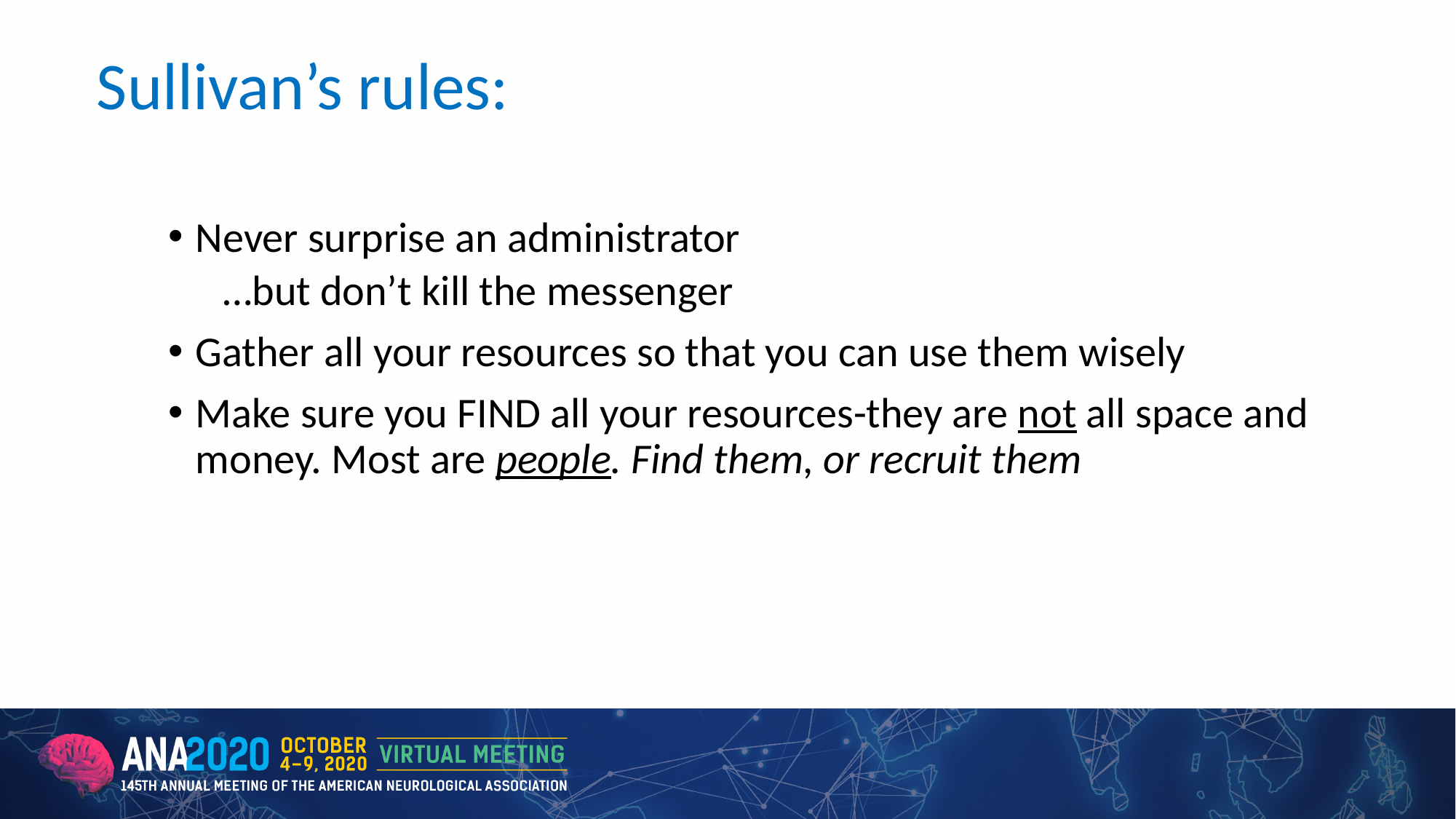

# Sullivan’s rules:
Never surprise an administrator
…but don’t kill the messenger
Gather all your resources so that you can use them wisely
Make sure you FIND all your resources-they are not all space and money. Most are people. Find them, or recruit them